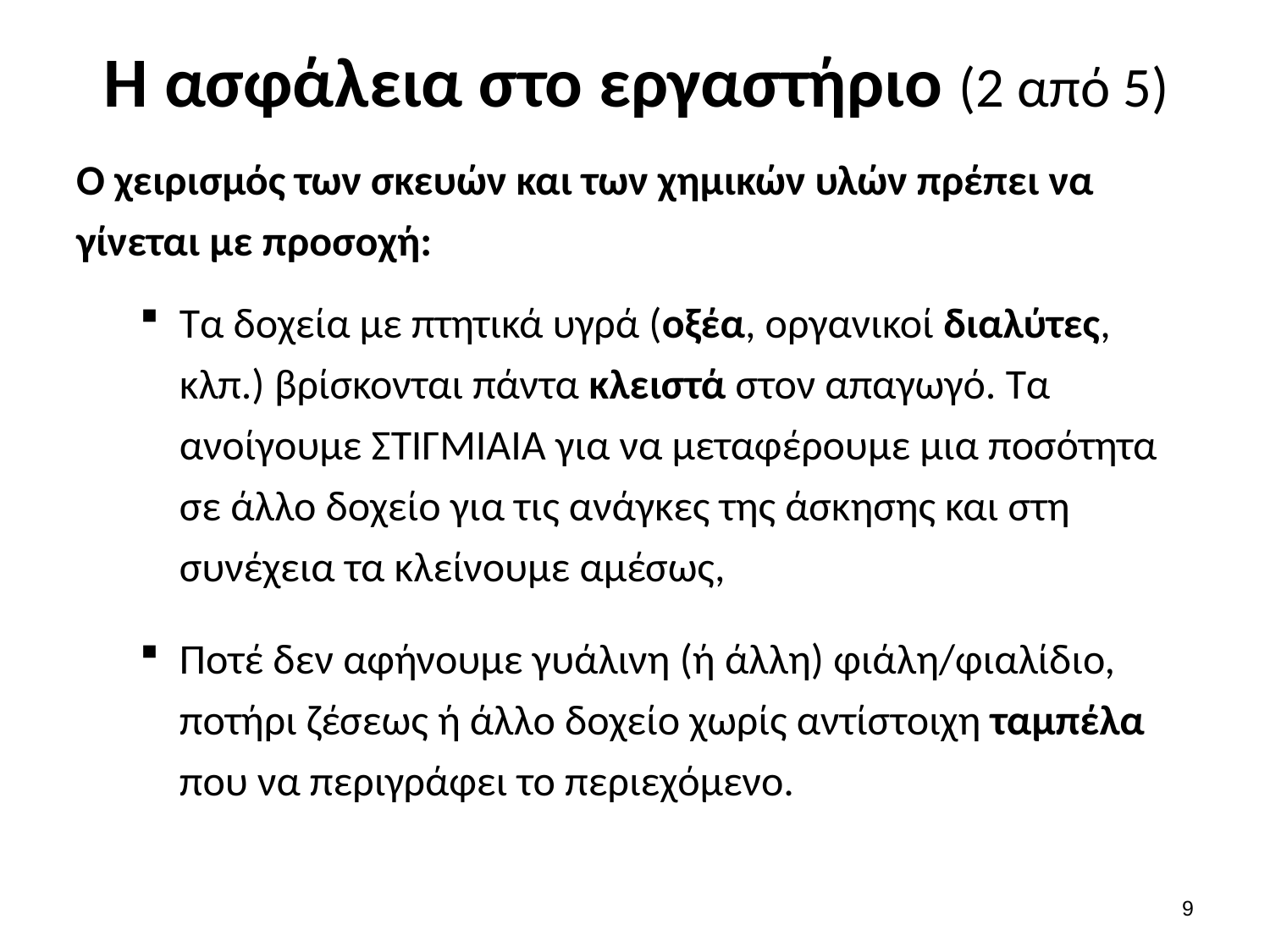

# Η ασφάλεια στο εργαστήριο (2 από 5)
Ο χειρισμός των σκευών και των χημικών υλών πρέπει να γίνεται με προσοχή:
Τα δοχεία με πτητικά υγρά (οξέα, οργανικοί διαλύτες, κλπ.) βρίσκονται πάντα κλειστά στον απαγωγό. Τα ανοίγουμε ΣΤΙΓΜΙΑΙΑ για να μεταφέρουμε μια ποσότητα σε άλλο δοχείο για τις ανάγκες της άσκησης και στη συνέχεια τα κλείνουμε αμέσως,
Ποτέ δεν αφήνουμε γυάλινη (ή άλλη) φιάλη/φιαλίδιο, ποτήρι ζέσεως ή άλλο δοχείο χωρίς αντίστοιχη ταμπέλα που να περιγράφει το περιεχόμενο.
9